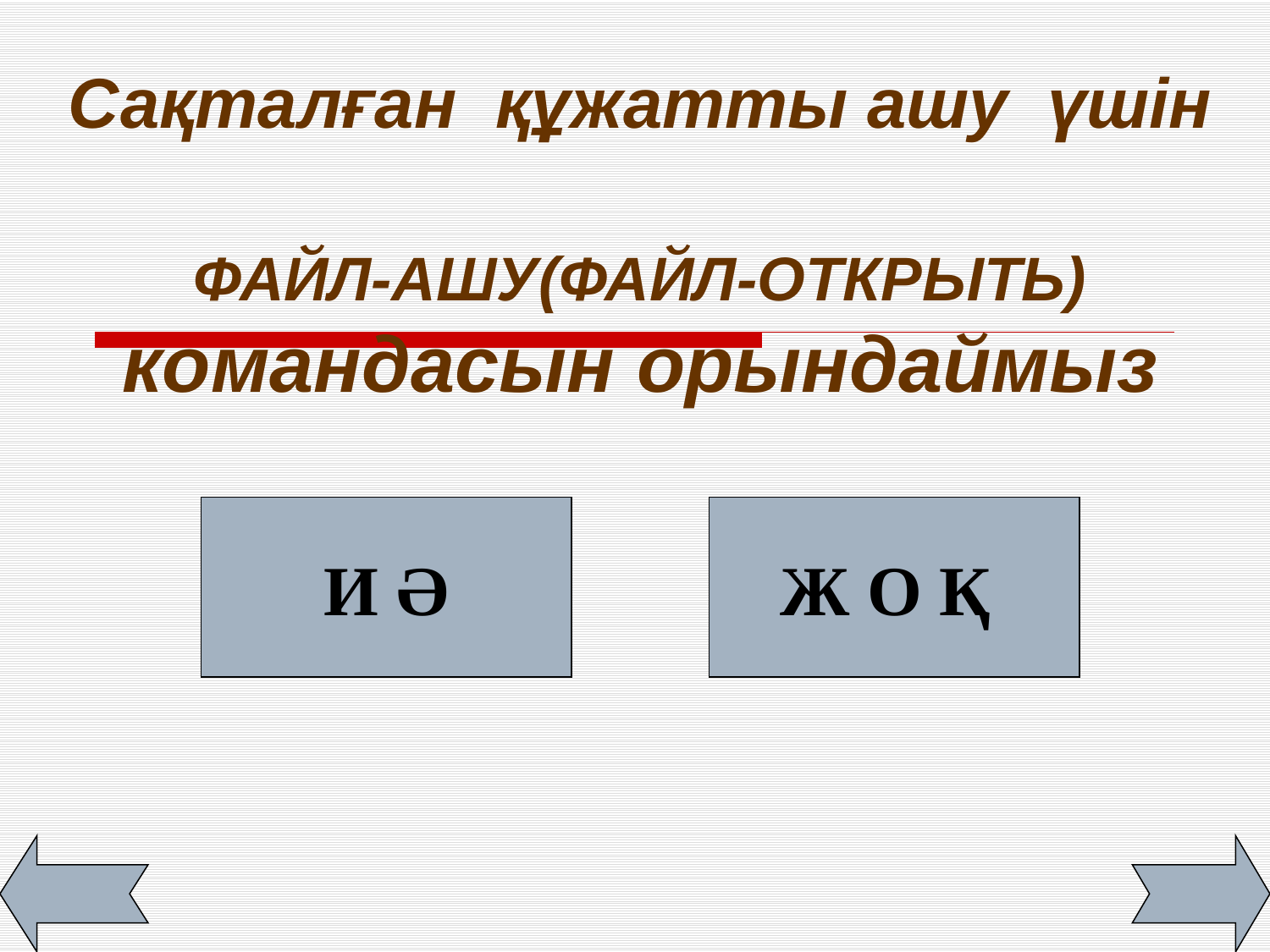

Сақталған  құжатты ашу  үшін
ФАЙЛ-АШУ(ФАЙЛ-ОТКРЫТЬ)
командасын орындаймыз

И Ә

Ж О Қ